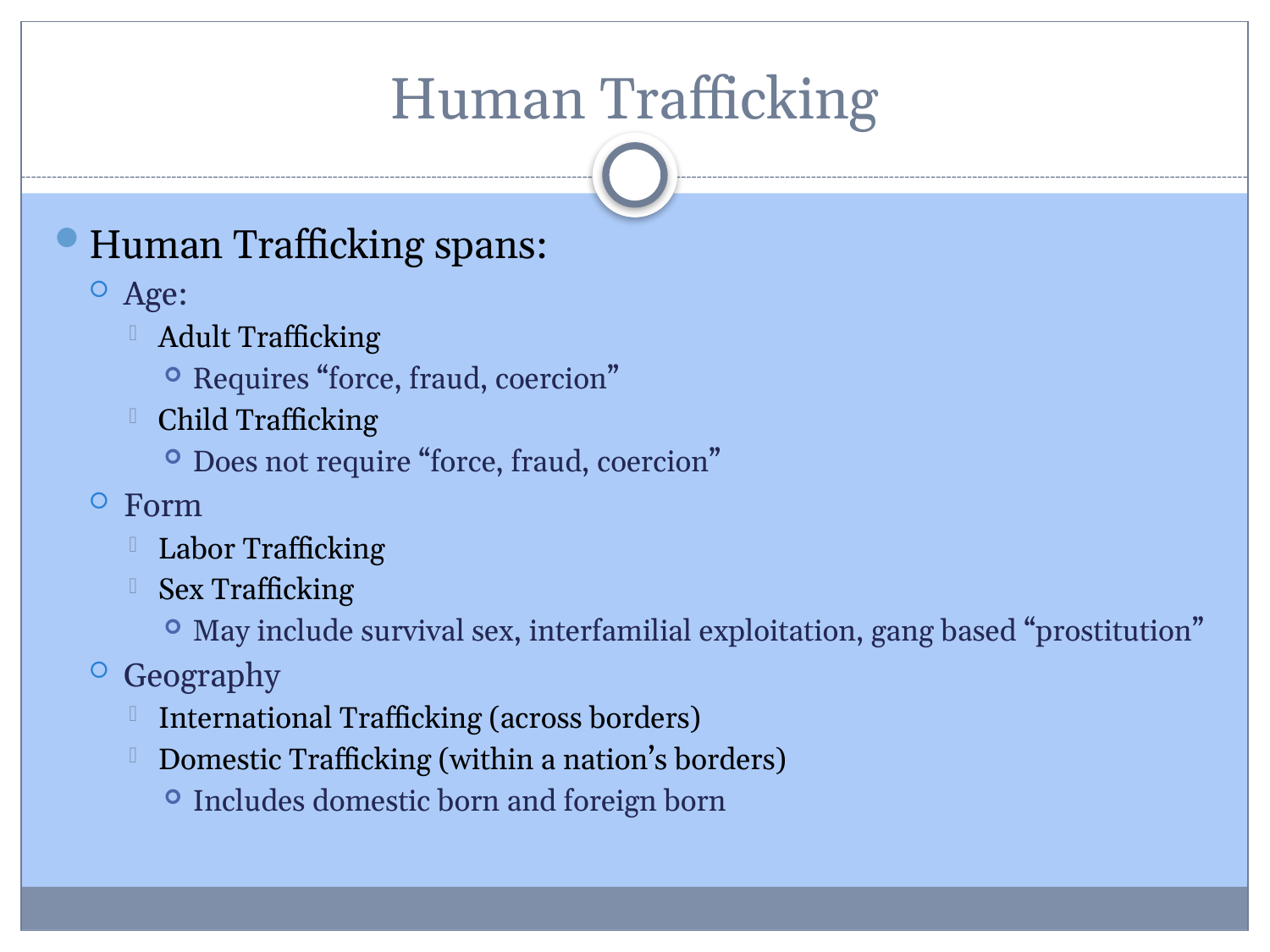

# Human Trafficking
Human Trafficking spans:
Age:
Adult Trafficking
Requires “force, fraud, coercion”
Child Trafficking
Does not require “force, fraud, coercion”
Form
Labor Trafficking
Sex Trafficking
May include survival sex, interfamilial exploitation, gang based “prostitution”
Geography
International Trafficking (across borders)
Domestic Trafficking (within a nation’s borders)
Includes domestic born and foreign born